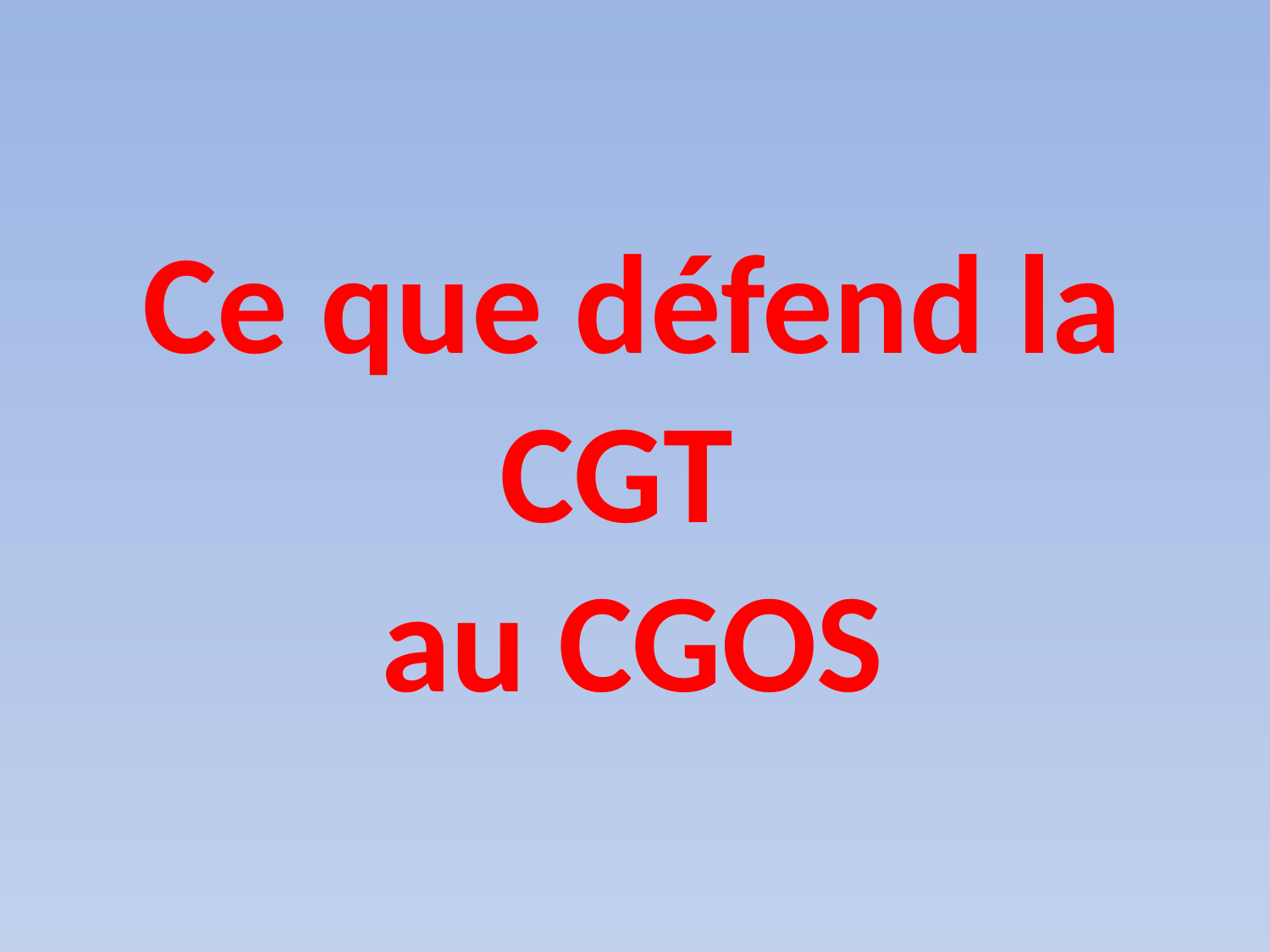

Ce que défend la CGT
au CGOS